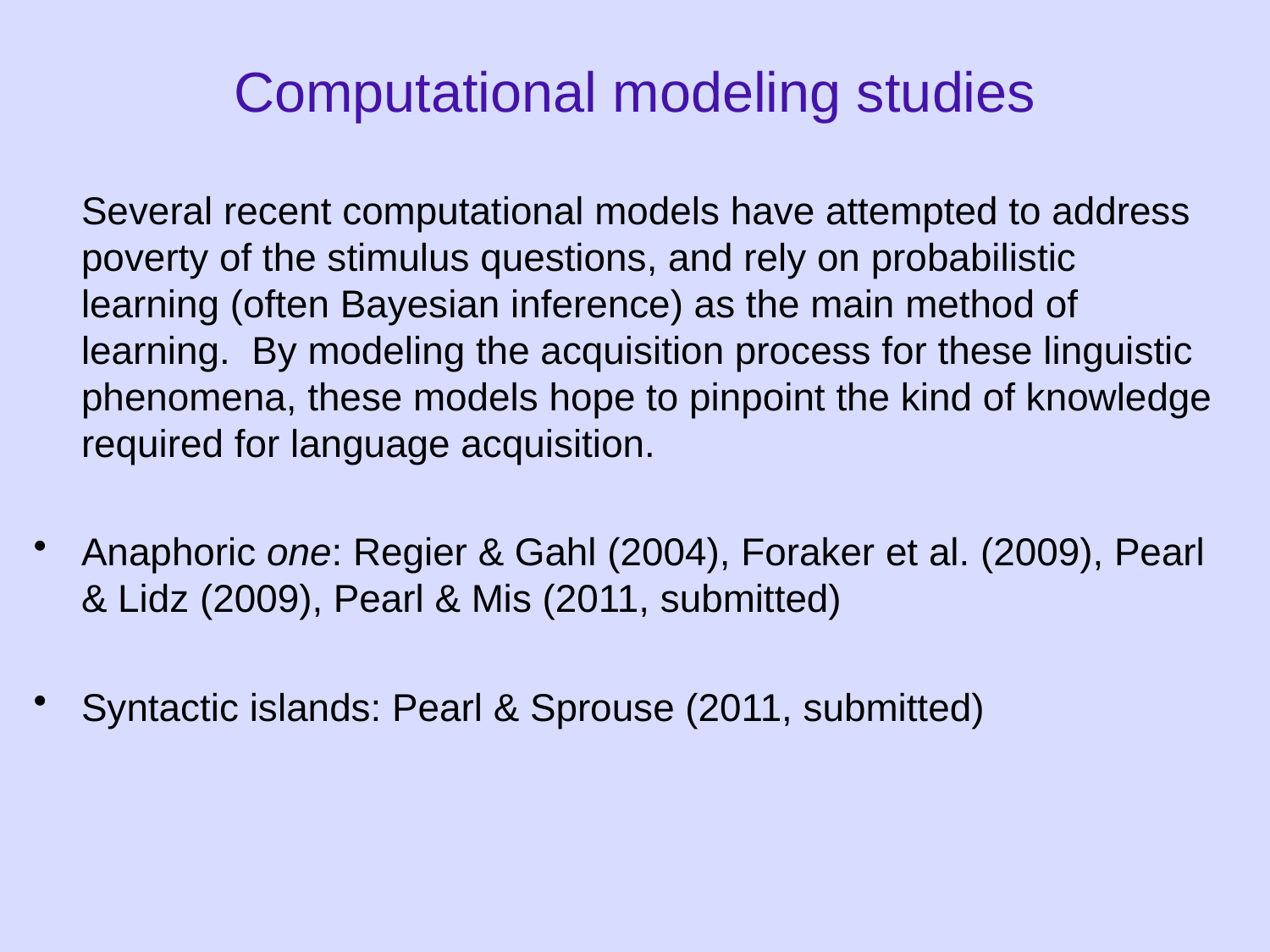

Computational modeling studies
	Several recent computational models have attempted to address poverty of the stimulus questions, and rely on probabilistic learning (often Bayesian inference) as the main method of learning.  By modeling the acquisition process for these linguistic phenomena, these models hope to pinpoint the kind of knowledge required for language acquisition.

Anaphoric one: Regier & Gahl (2004), Foraker et al. (2009), Pearl & Lidz (2009), Pearl & Mis (2011, submitted)

Syntactic islands: Pearl & Sprouse (2011, submitted)